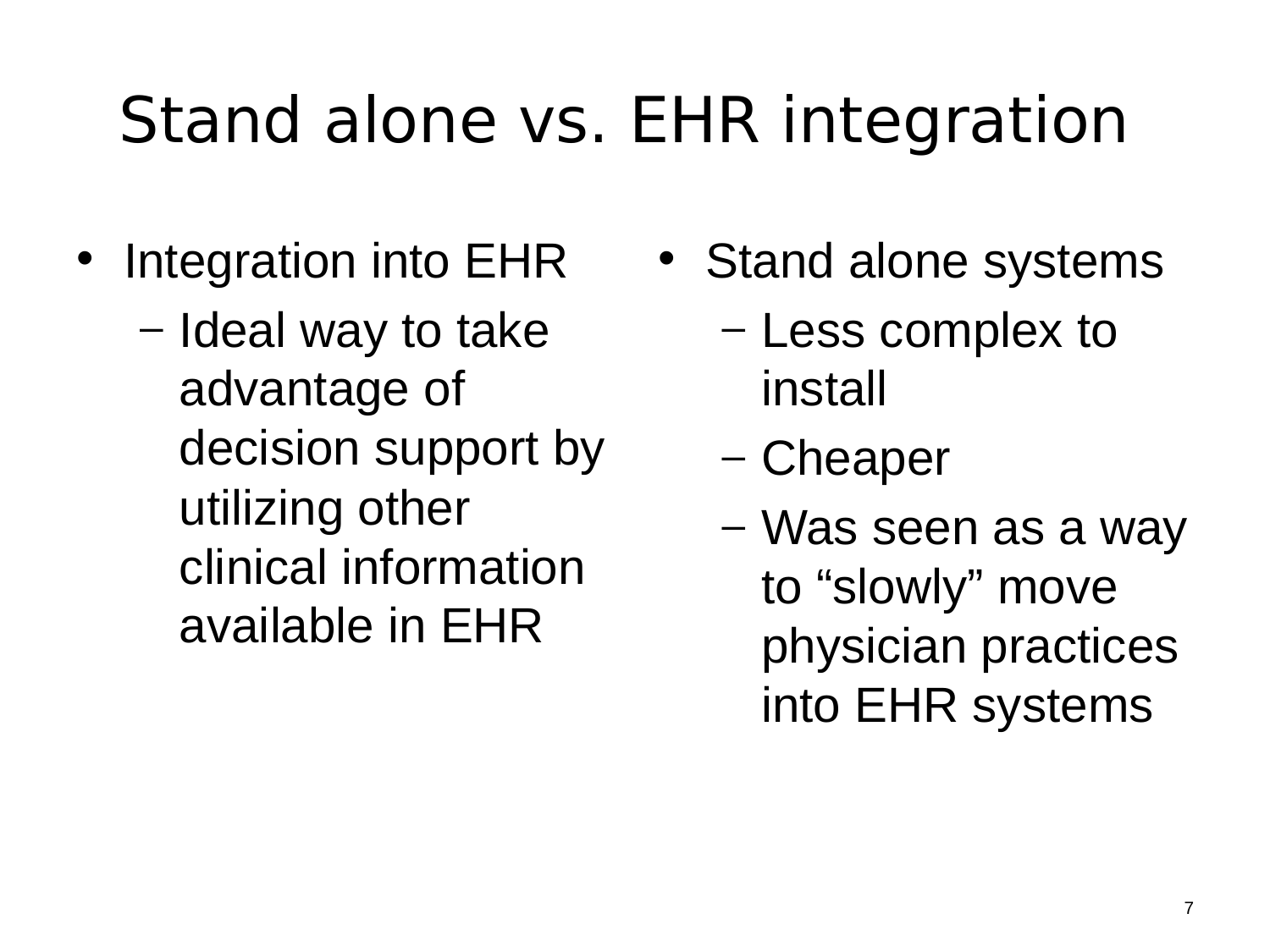

# Stand alone vs. EHR integration
Integration into EHR
Ideal way to take advantage of decision support by utilizing other clinical information available in EHR
Stand alone systems
Less complex to install
Cheaper
Was seen as a way to “slowly” move physician practices into EHR systems
7